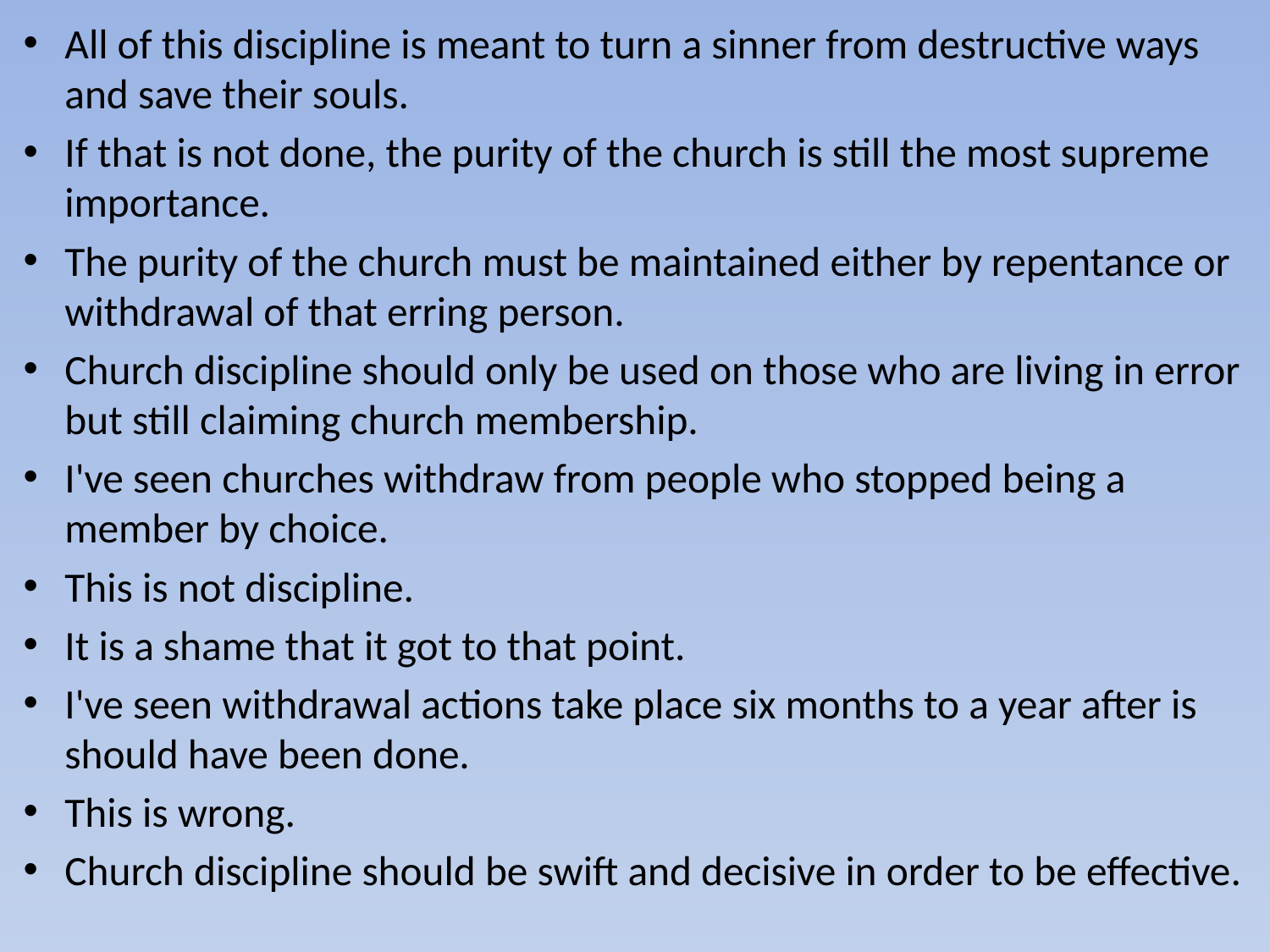

All of this discipline is meant to turn a sinner from destructive ways and save their souls.
If that is not done, the purity of the church is still the most supreme importance.
The purity of the church must be maintained either by repentance or withdrawal of that erring person.
Church discipline should only be used on those who are living in error but still claiming church membership.
I've seen churches withdraw from people who stopped being a member by choice.
This is not discipline.
It is a shame that it got to that point.
I've seen withdrawal actions take place six months to a year after is should have been done.
This is wrong.
Church discipline should be swift and decisive in order to be effective.